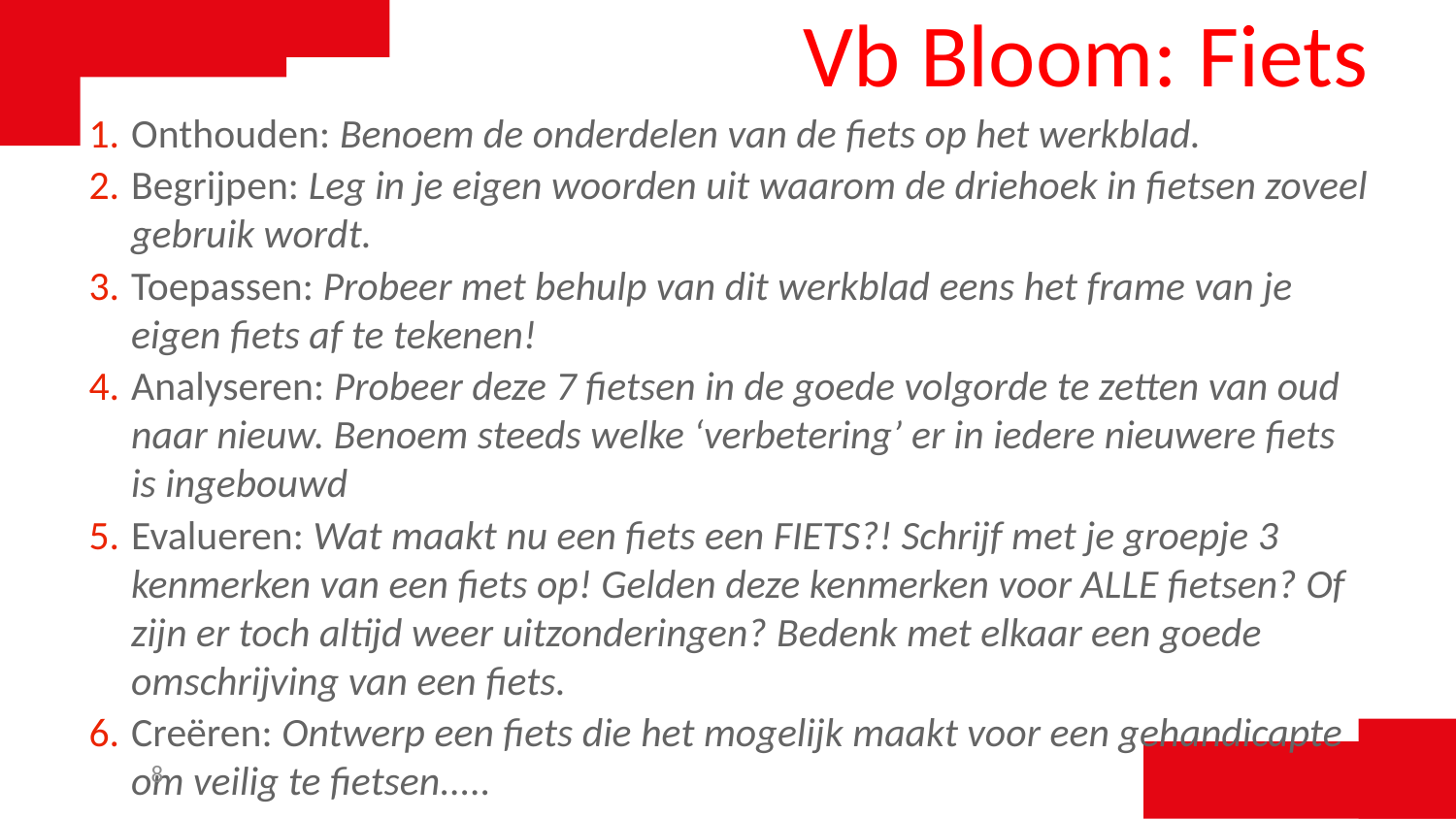

# Vb Bloom: Fiets
Onthouden: Benoem de onderdelen van de fiets op het werkblad.
Begrijpen: Leg in je eigen woorden uit waarom de driehoek in fietsen zoveel gebruik wordt.
Toepassen: Probeer met behulp van dit werkblad eens het frame van je eigen fiets af te tekenen!
Analyseren: Probeer deze 7 fietsen in de goede volgorde te zetten van oud naar nieuw. Benoem steeds welke ‘verbetering’ er in iedere nieuwere fiets is ingebouwd
Evalueren: Wat maakt nu een fiets een FIETS?! Schrijf met je groepje 3 kenmerken van een fiets op! Gelden deze kenmerken voor ALLE fietsen? Of zijn er toch altijd weer uitzonderingen? Bedenk met elkaar een goede omschrijving van een fiets.
Creëren: Ontwerp een fiets die het mogelijk maakt voor een gehandicapte om veilig te fietsen.....
8